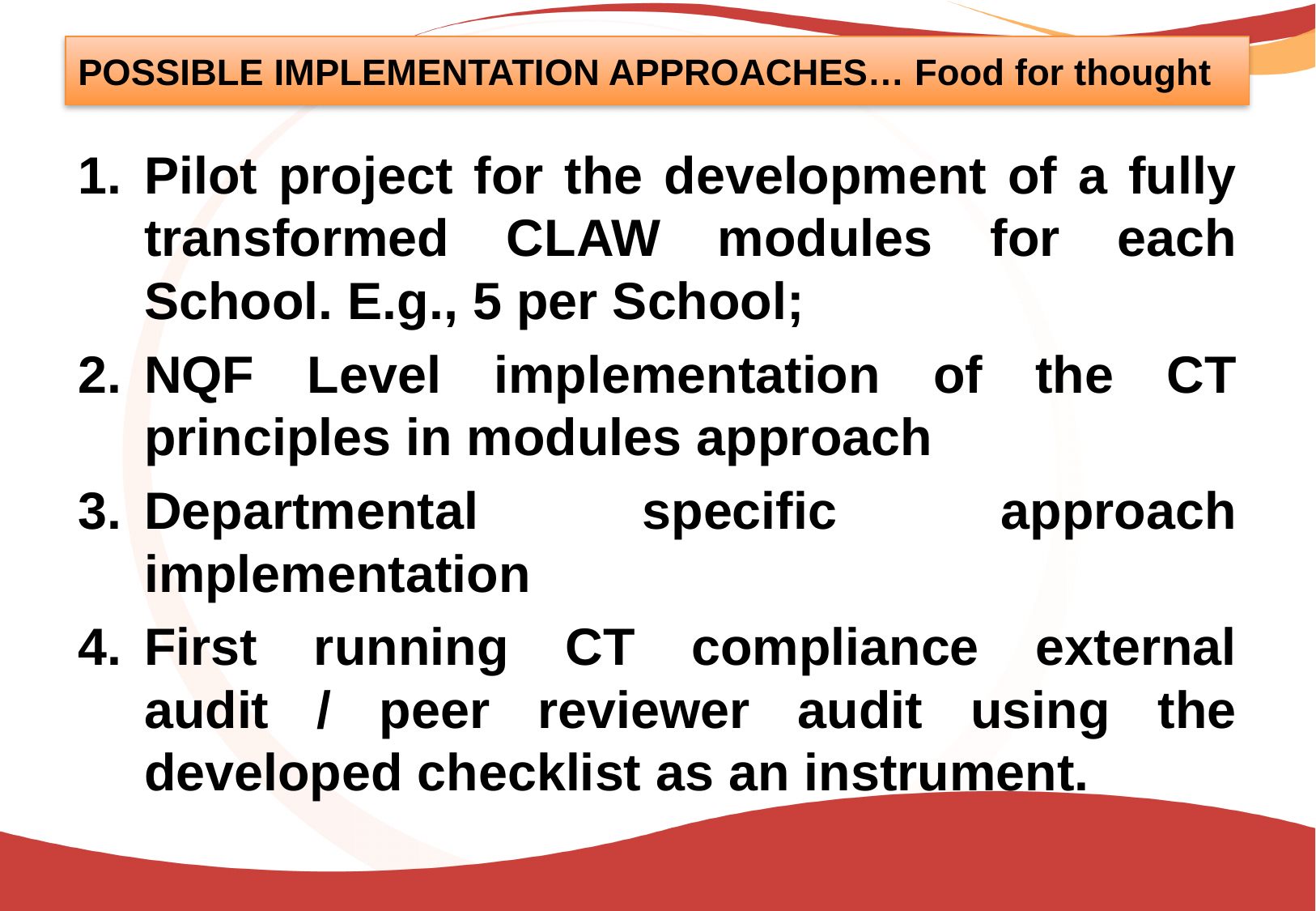

# POSSIBLE IMPLEMENTATION APPROACHES… Food for thought
Pilot project for the development of a fully transformed CLAW modules for each School. E.g., 5 per School;
NQF Level implementation of the CT principles in modules approach
Departmental specific approach implementation
First running CT compliance external audit / peer reviewer audit using the developed checklist as an instrument.